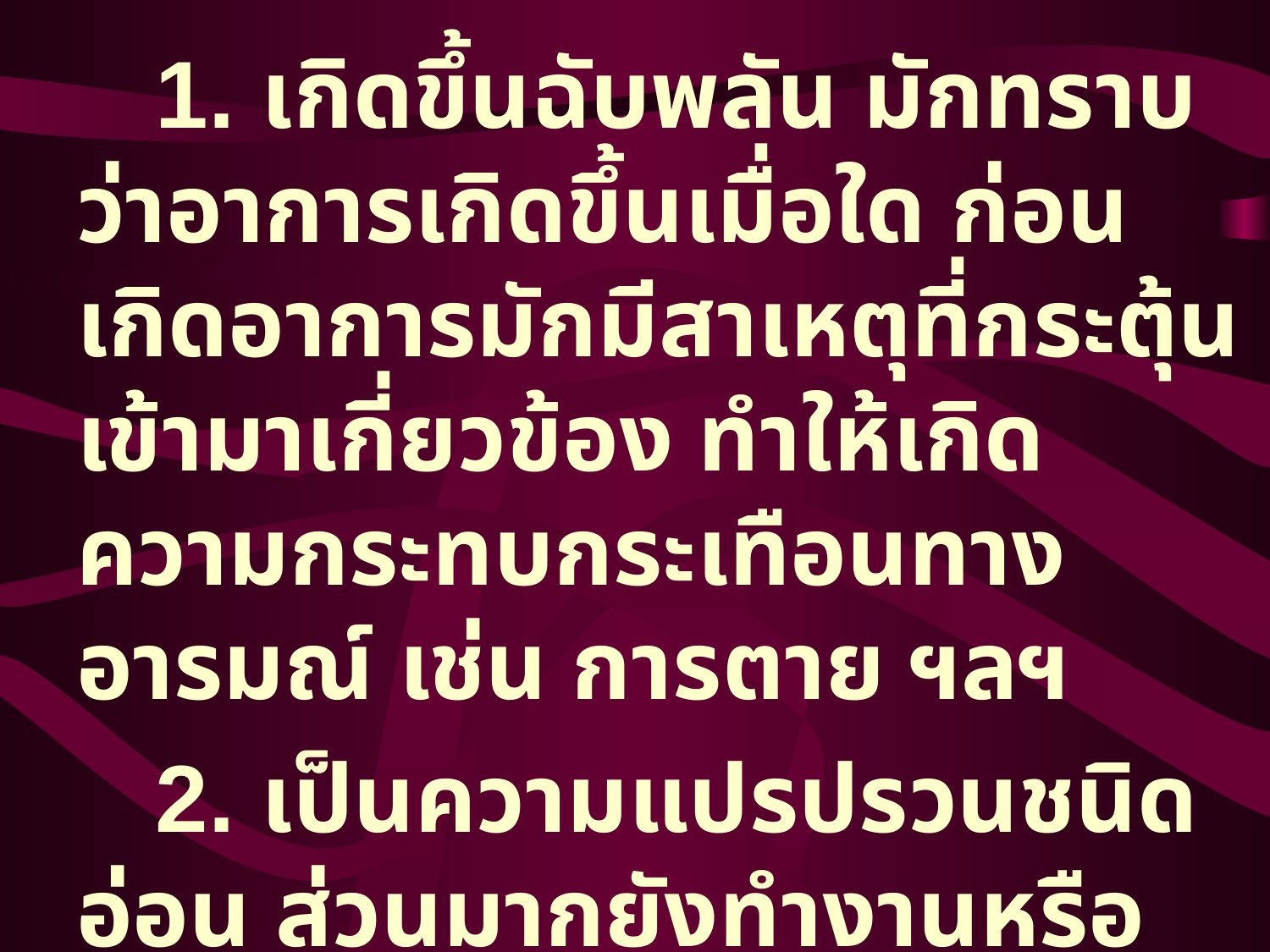

1. เกิดขึ้นฉับพลัน มักทราบว่าอาการเกิดขึ้นเมื่อใด ก่อนเกิดอาการมักมีสาเหตุที่กระตุ้นเข้ามาเกี่ยวข้อง ทำให้เกิดความกระทบกระเทือนทางอารมณ์ เช่น การตาย ฯลฯ
   2. เป็นความแปรปรวนชนิดอ่อน ส่วนมากยังทำงานหรือเข้าสังคมได้แต่สมรรถภาพไม่ดีเท่าที่ควร